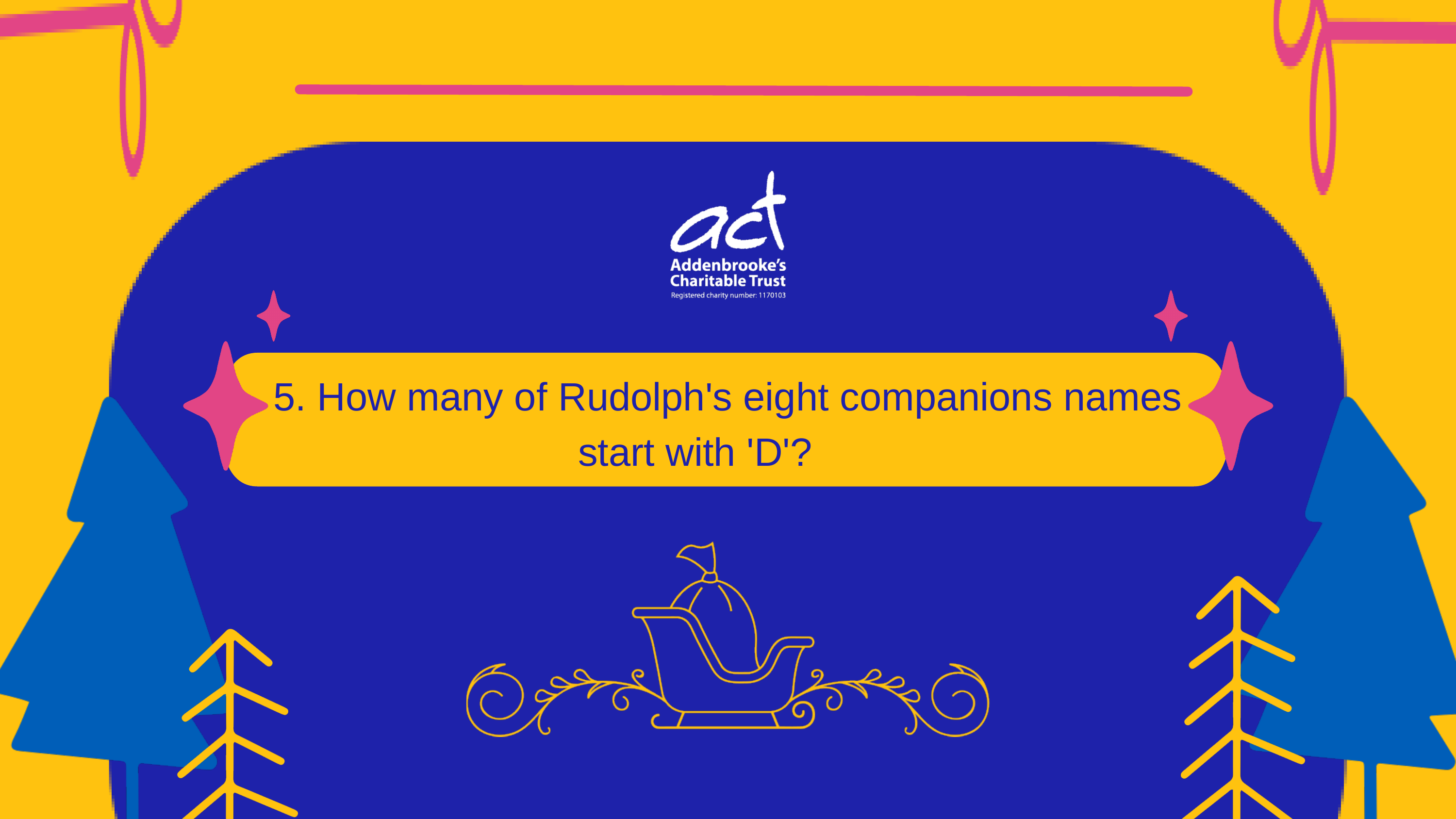

5. How many of Rudolph's eight companions names start with 'D'?